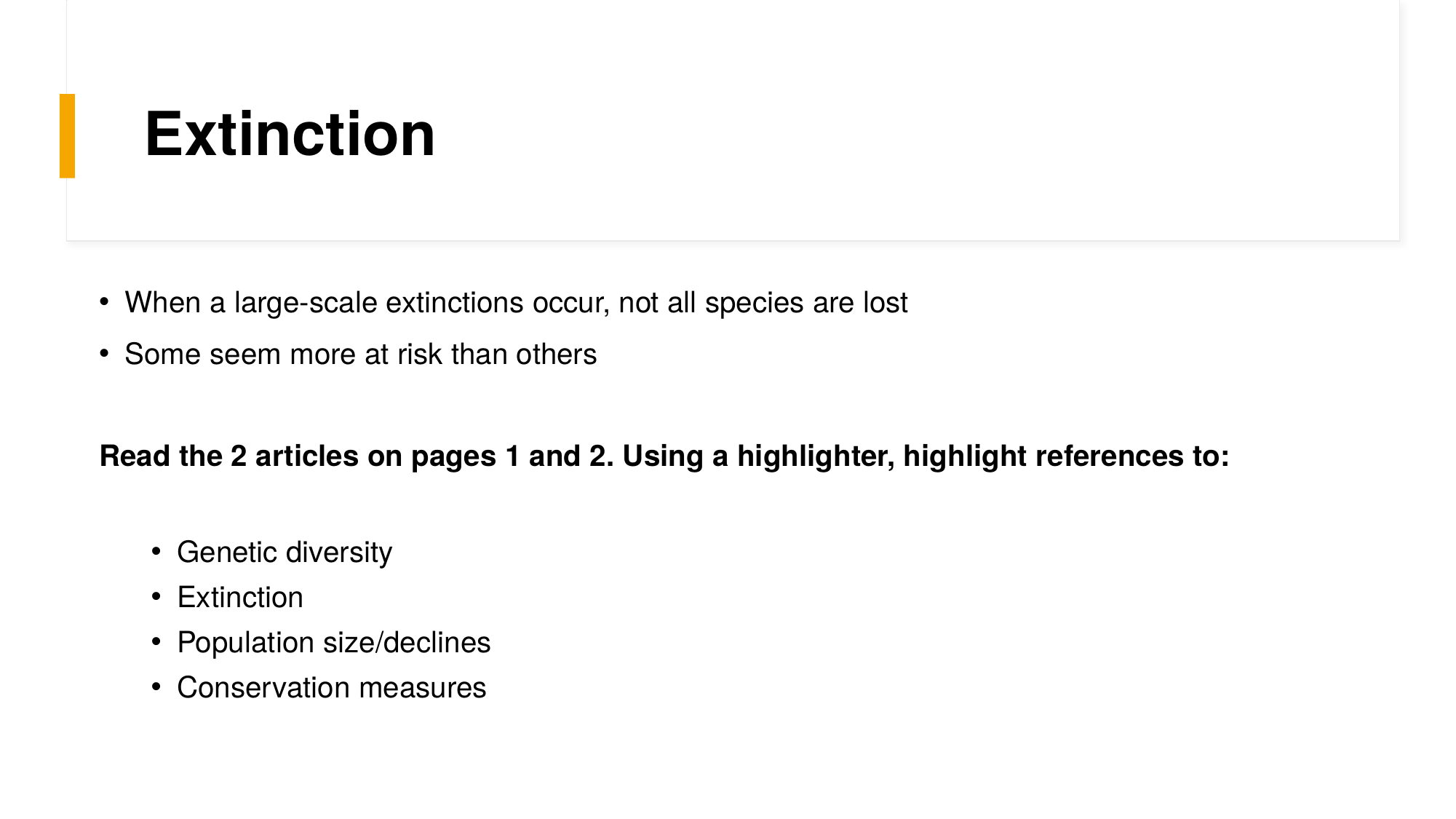

# Extinction
When a large-scale extinctions occur, not all species are lost
Some seem more at risk than others

Read the 2 articles on pages 1 and 2. Using a highlighter, highlight references to:

Genetic diversity
Extinction
Population size/declines
Conservation measures